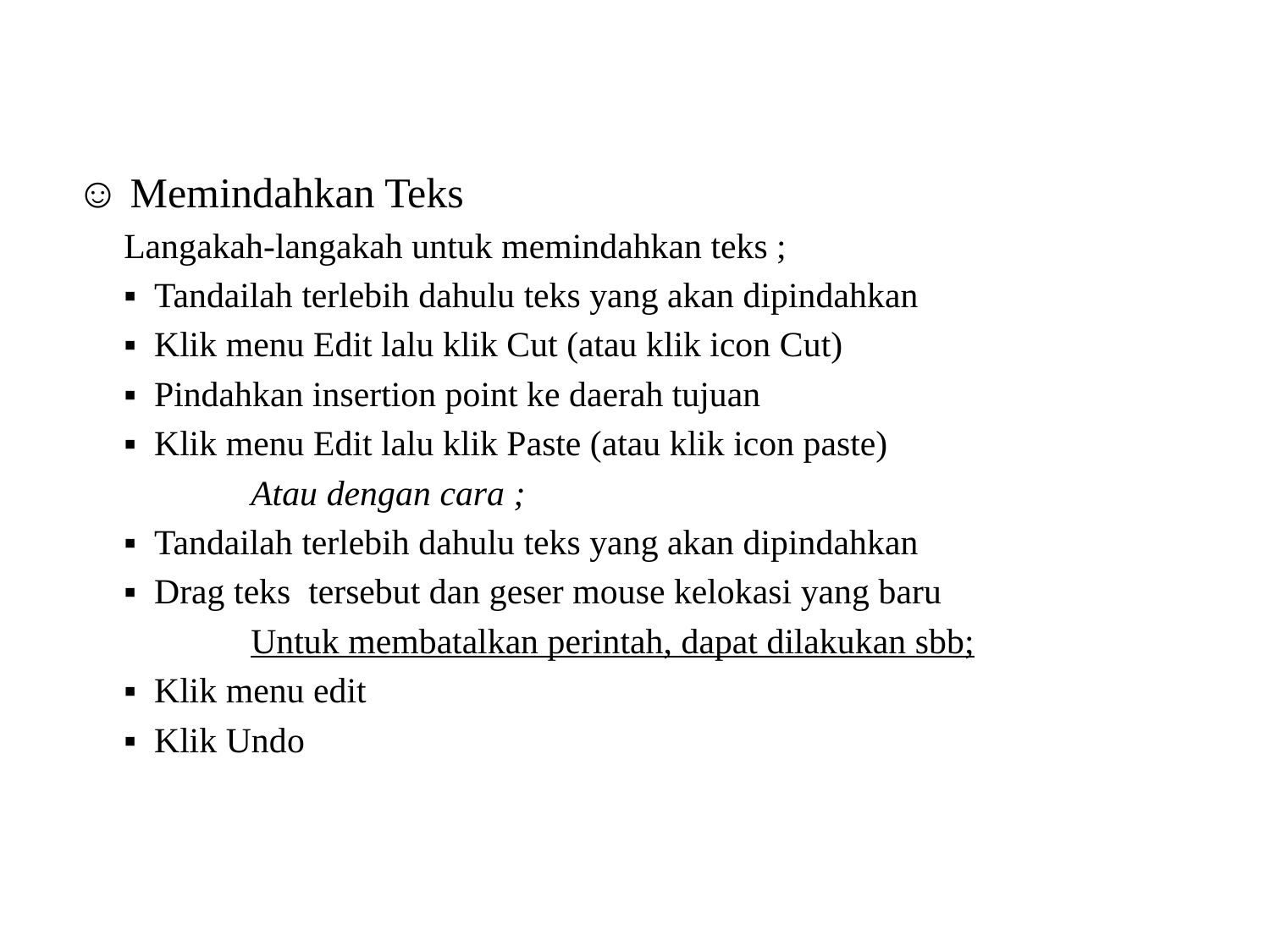

☺ Memindahkan Teks
	Langakah-langakah untuk memindahkan teks ;
	▪  Tandailah terlebih dahulu teks yang akan dipindahkan
	▪  Klik menu Edit lalu klik Cut (atau klik icon Cut)
	▪  Pindahkan insertion point ke daerah tujuan
	▪  Klik menu Edit lalu klik Paste (atau klik icon paste)
		Atau dengan cara ;
	▪  Tandailah terlebih dahulu teks yang akan dipindahkan
	▪  Drag teks  tersebut dan geser mouse kelokasi yang baru
		Untuk membatalkan perintah, dapat dilakukan sbb;
	▪  Klik menu edit
	▪  Klik Undo